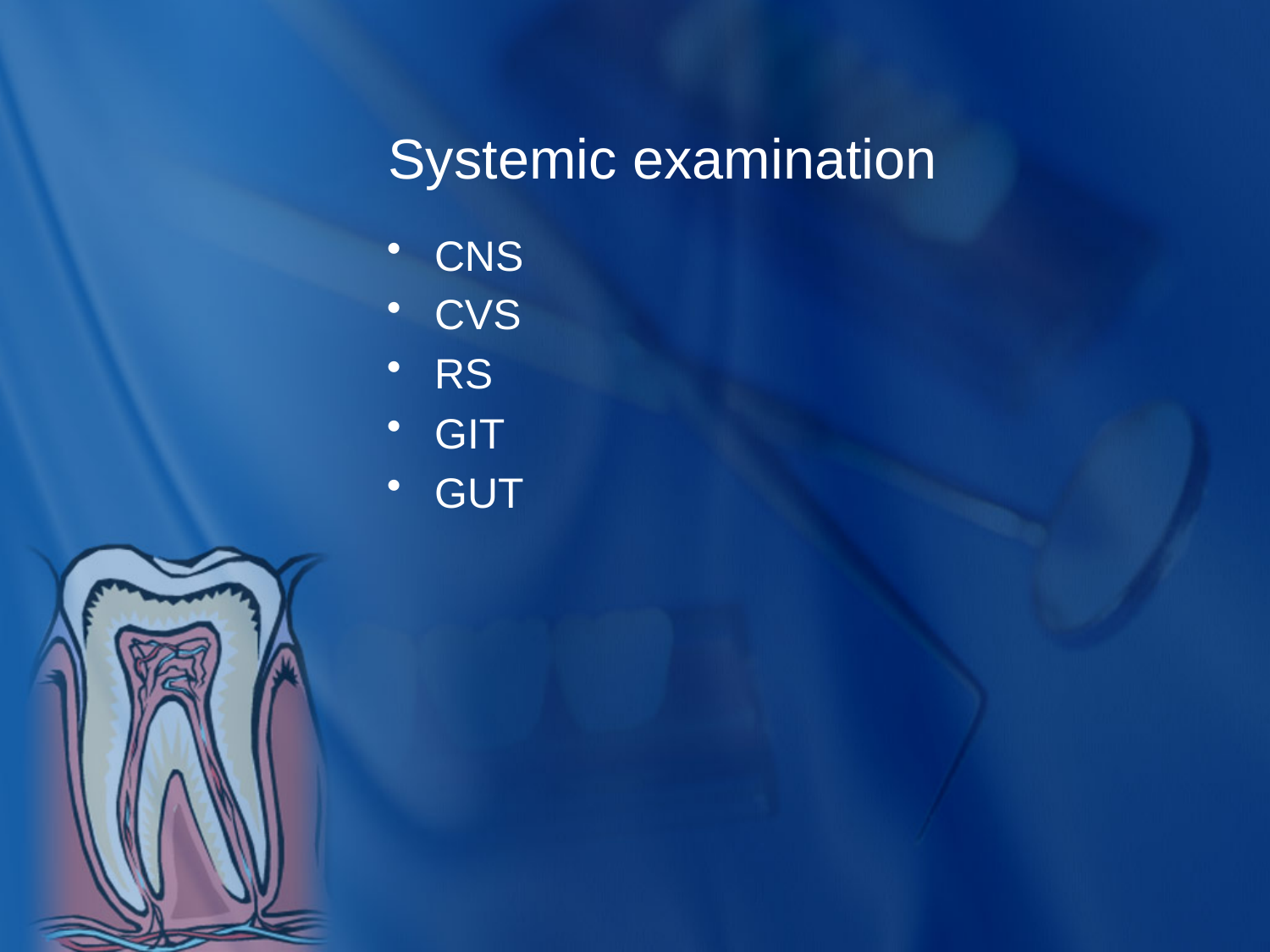

# Systemic examination
CNS
CVS
RS
GIT
GUT